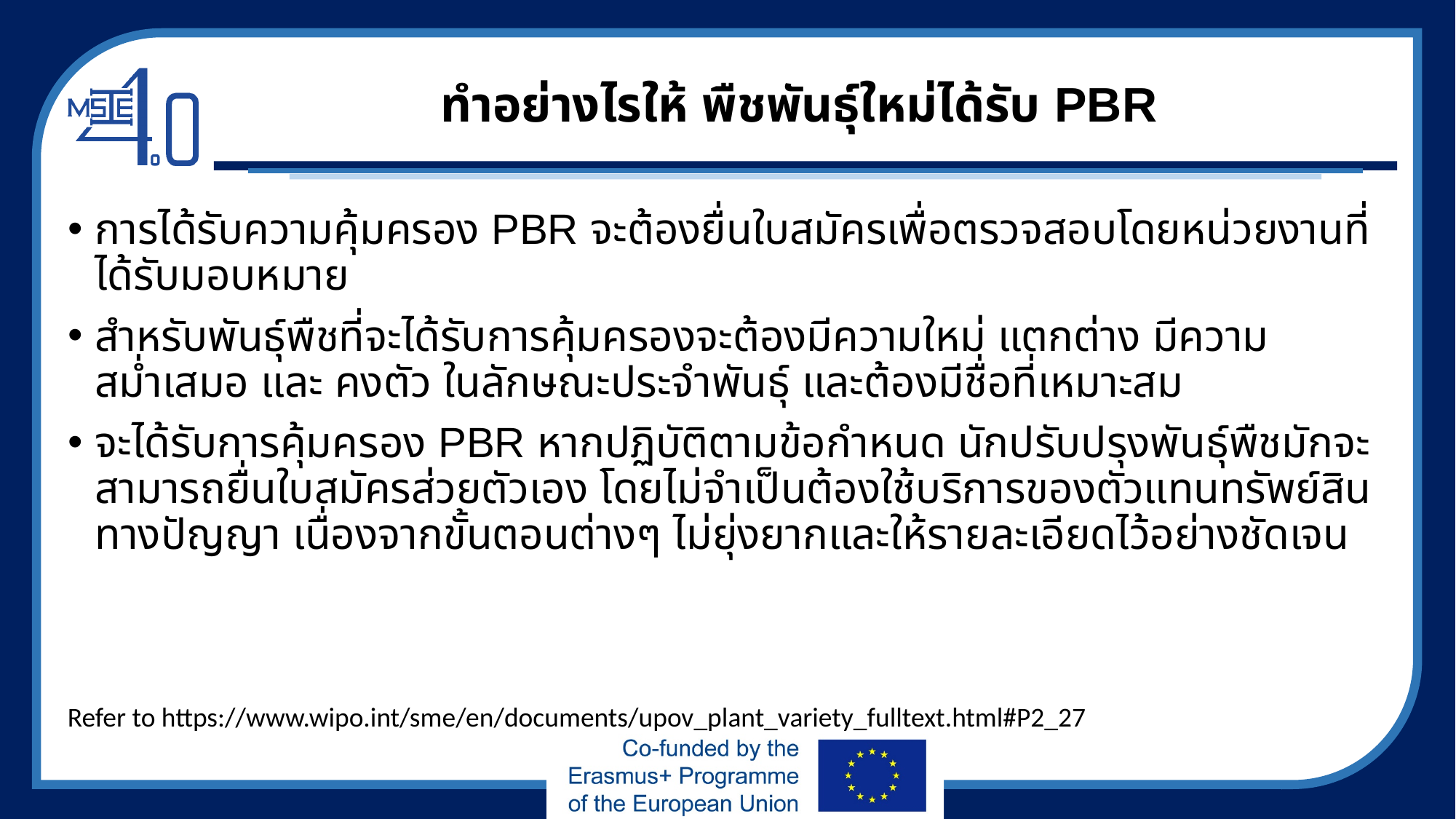

# ทำอย่างไรให้ พืชพันธุ์ใหม่ได้รับ PBR
การได้รับความคุ้มครอง PBR จะต้องยื่นใบสมัครเพื่อตรวจสอบโดยหน่วยงานที่ได้รับมอบหมาย
สำหรับพันธุ์พืชที่จะได้รับการคุ้มครองจะต้องมีความใหม่ แตกต่าง มีความสม่ำเสมอ และ คงตัว ในลักษณะประจำพันธุ์ และต้องมีชื่อที่เหมาะสม
จะได้รับการคุ้มครอง PBR หากปฏิบัติตามข้อกำหนด นักปรับปรุงพันธุ์พืชมักจะสามารถยื่นใบสมัครส่วยตัวเอง โดยไม่จำเป็นต้องใช้บริการของตัวแทนทรัพย์สินทางปัญญา เนื่องจากขั้นตอนต่างๆ ไม่ยุ่งยากและให้รายละเอียดไว้อย่างชัดเจน
Refer to https://www.wipo.int/sme/en/documents/upov_plant_variety_fulltext.html#P2_27